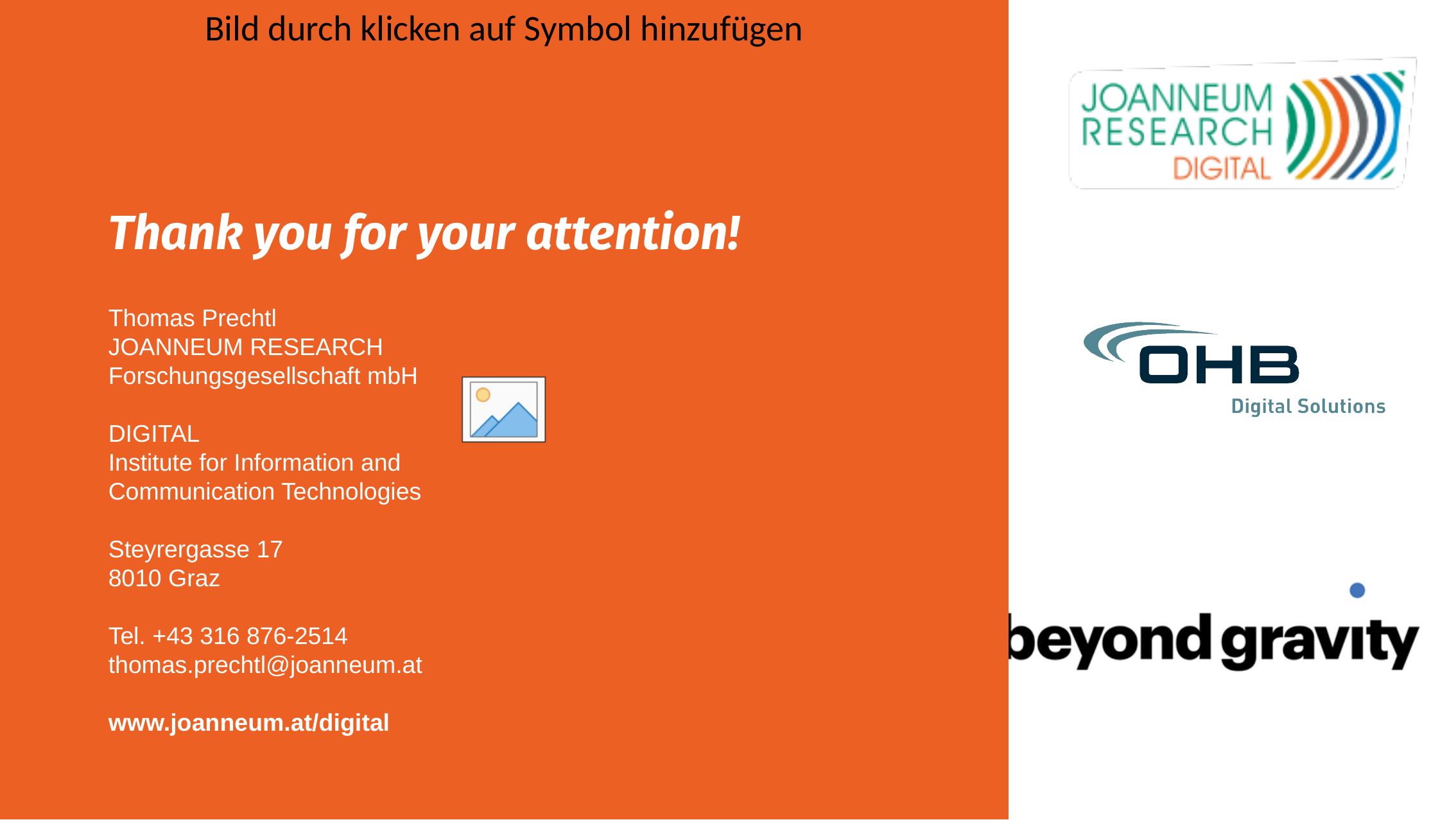

Thank you for your attention!

Thomas Prechtl
JOANNEUM RESEARCH
Forschungsgesellschaft mbH

DIGITAL
Institute for Information and
Communication Technologies
Steyrergasse 17
8010 Graz

Tel. +43 316 876-2514
thomas.prechtl@joanneum.at
www.joanneum.at/digital